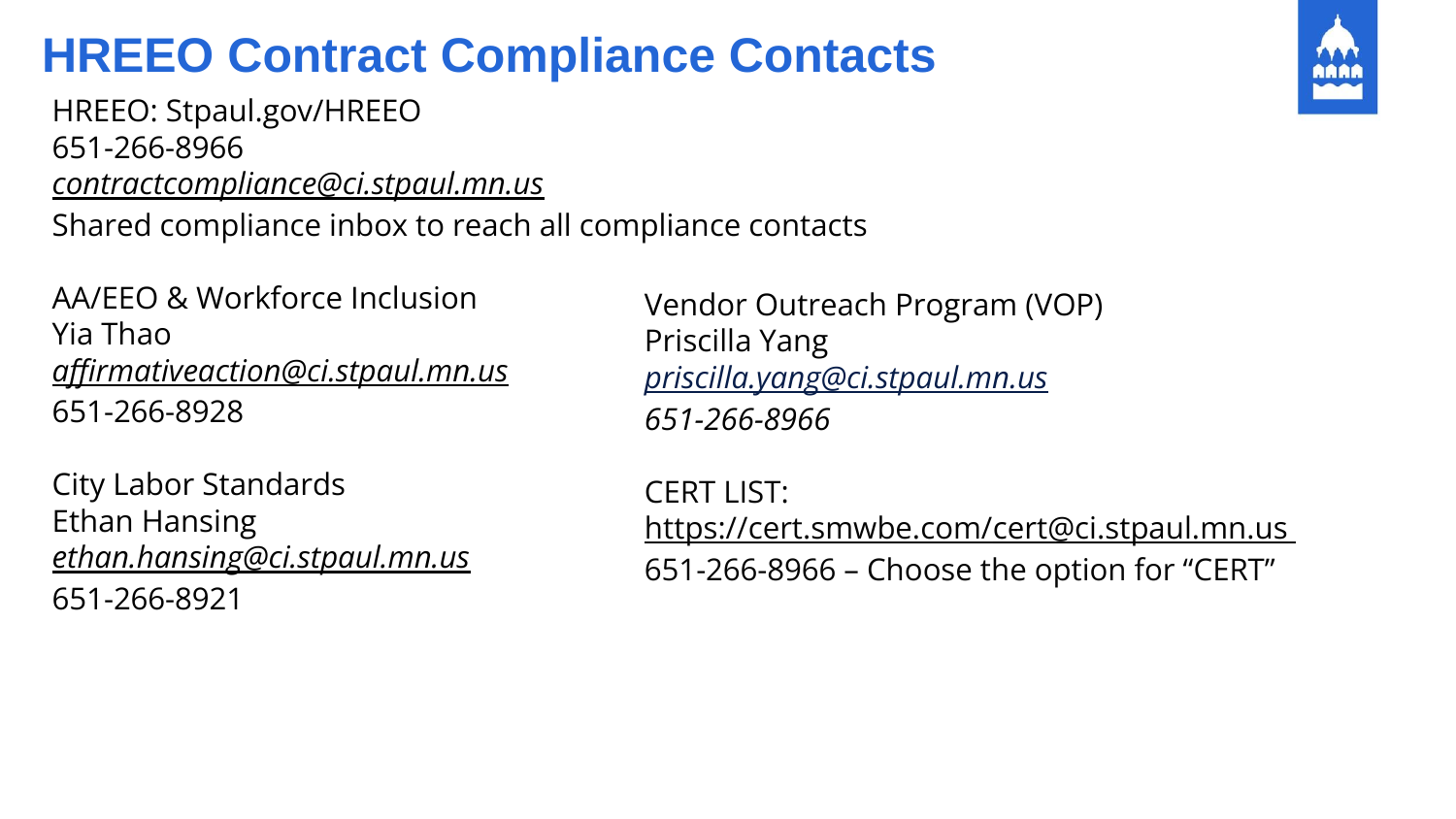

# HREEO Contract Compliance Contacts
HREEO: Stpaul.gov/HREEO
651-266-8966
contractcompliance@ci.stpaul.mn.us
Shared compliance inbox to reach all compliance contacts

AA/EEO & Workforce Inclusion
Yia Thao
affirmativeaction@ci.stpaul.mn.us
651-266-8928

City Labor Standards
Ethan Hansing
ethan.hansing@ci.stpaul.mn.us
651-266-8921

Vendor Outreach Program (VOP)
Priscilla Yang
priscilla.yang@ci.stpaul.mn.us 
651-266-8966
CERT LIST:
https://cert.smwbe.com/cert@ci.stpaul.mn.us 
651-266-8966 – Choose the option for “CERT”